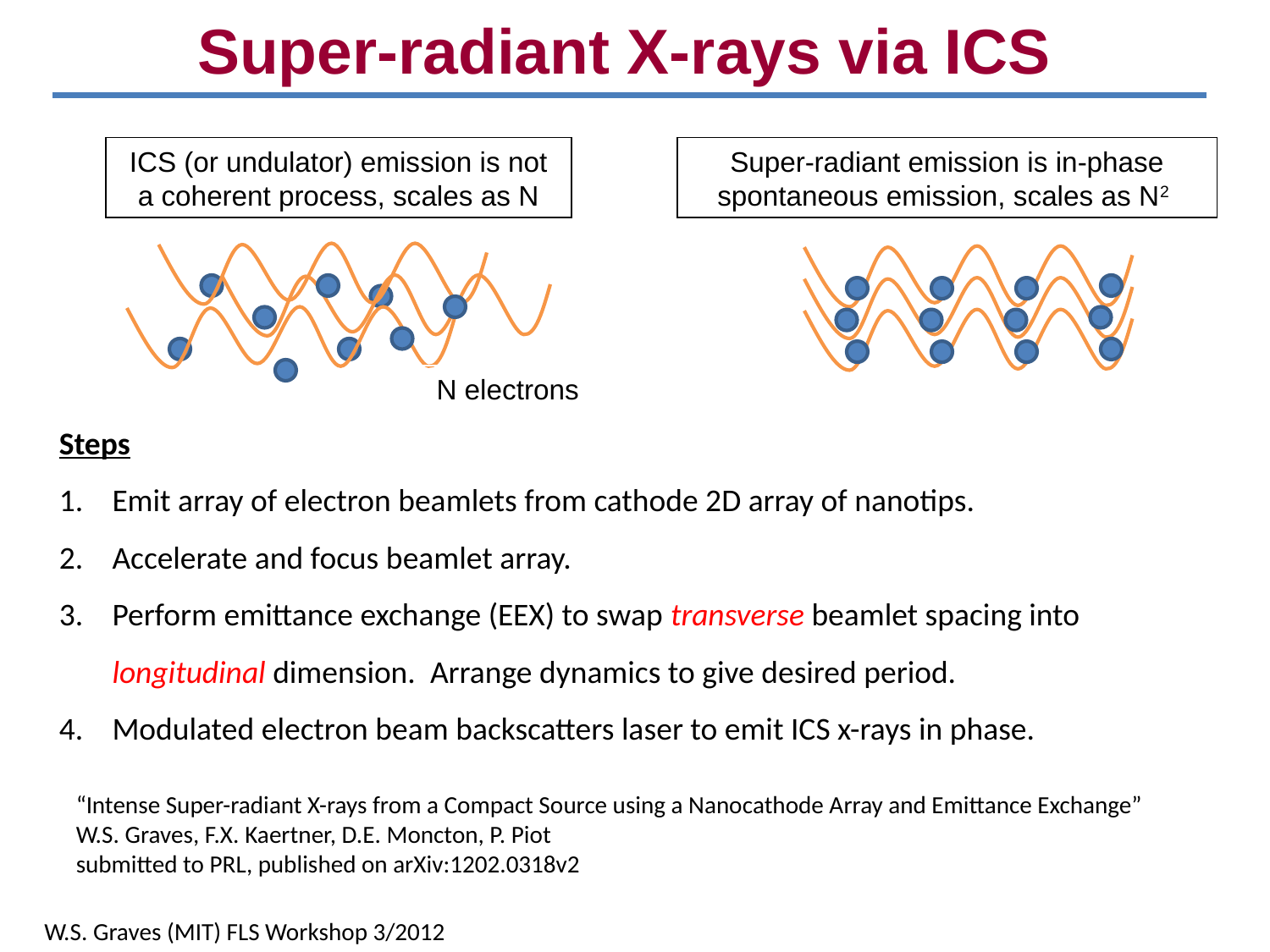

Super-radiant X-rays via ICS
ICS (or undulator) emission is not a coherent process, scales as N
Super-radiant emission is in-phase spontaneous emission, scales as N2

N electrons
Steps
Emit array of electron beamlets from cathode 2D array of nanotips.
Accelerate and focus beamlet array.
Perform emittance exchange (EEX) to swap transverse beamlet spacing into longitudinal dimension.  Arrange dynamics to give desired period.
Modulated electron beam backscatters laser to emit ICS x-rays in phase.
“Intense Super-radiant X-rays from a Compact Source using a Nanocathode Array and Emittance Exchange”
W.S. Graves, F.X. Kaertner, D.E. Moncton, P. Piot
submitted to PRL, published on arXiv:1202.0318v2